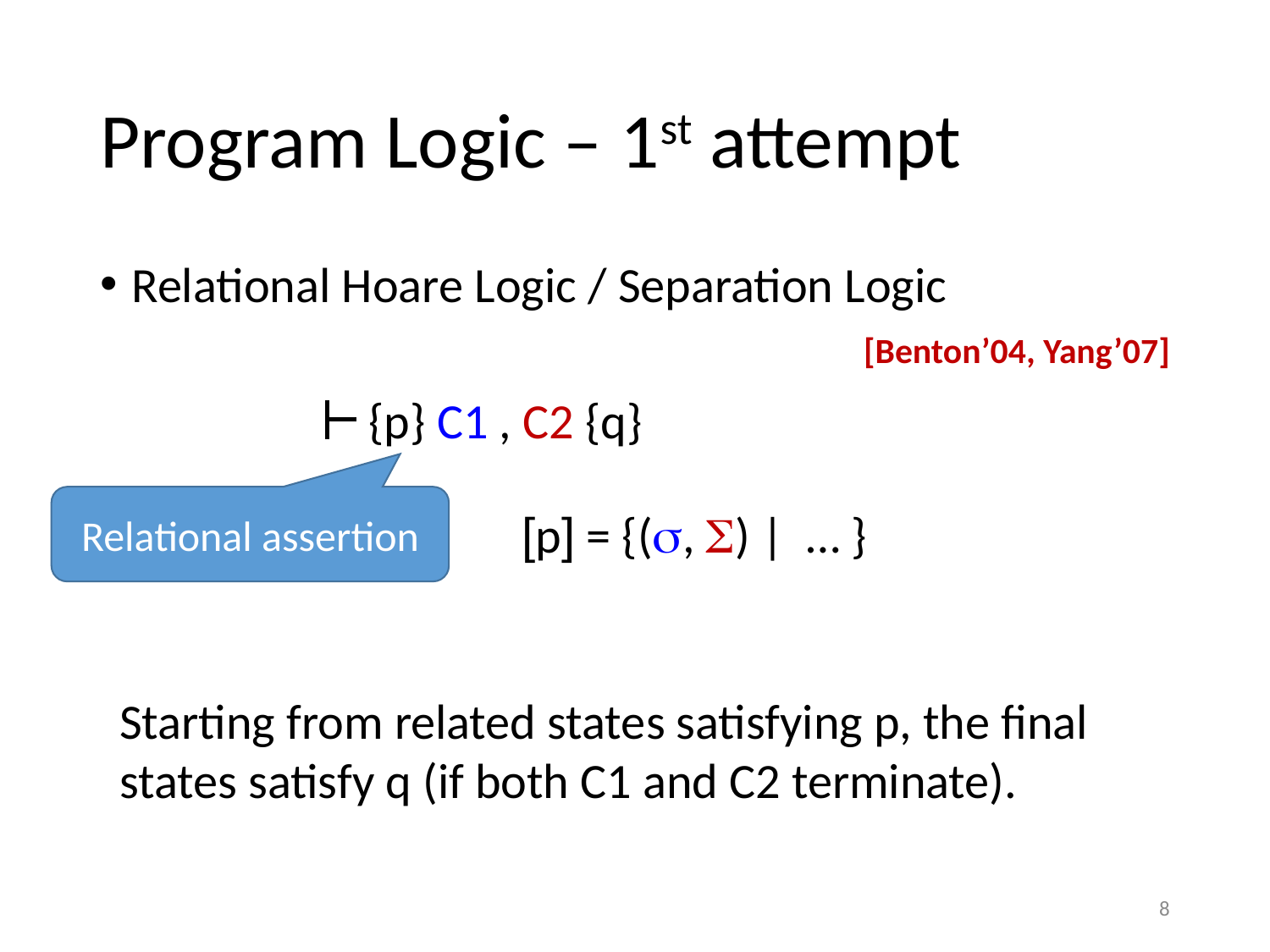

# Program Logic – 1st attempt
Relational Hoare Logic / Separation Logic
[Benton’04, Yang’07]
{p} C1 , C2 {q}
Relational assertion
[p] = {(σ, Σ) |  … }
Starting from related states satisfying p, the final states satisfy q (if both C1 and C2 terminate).
8